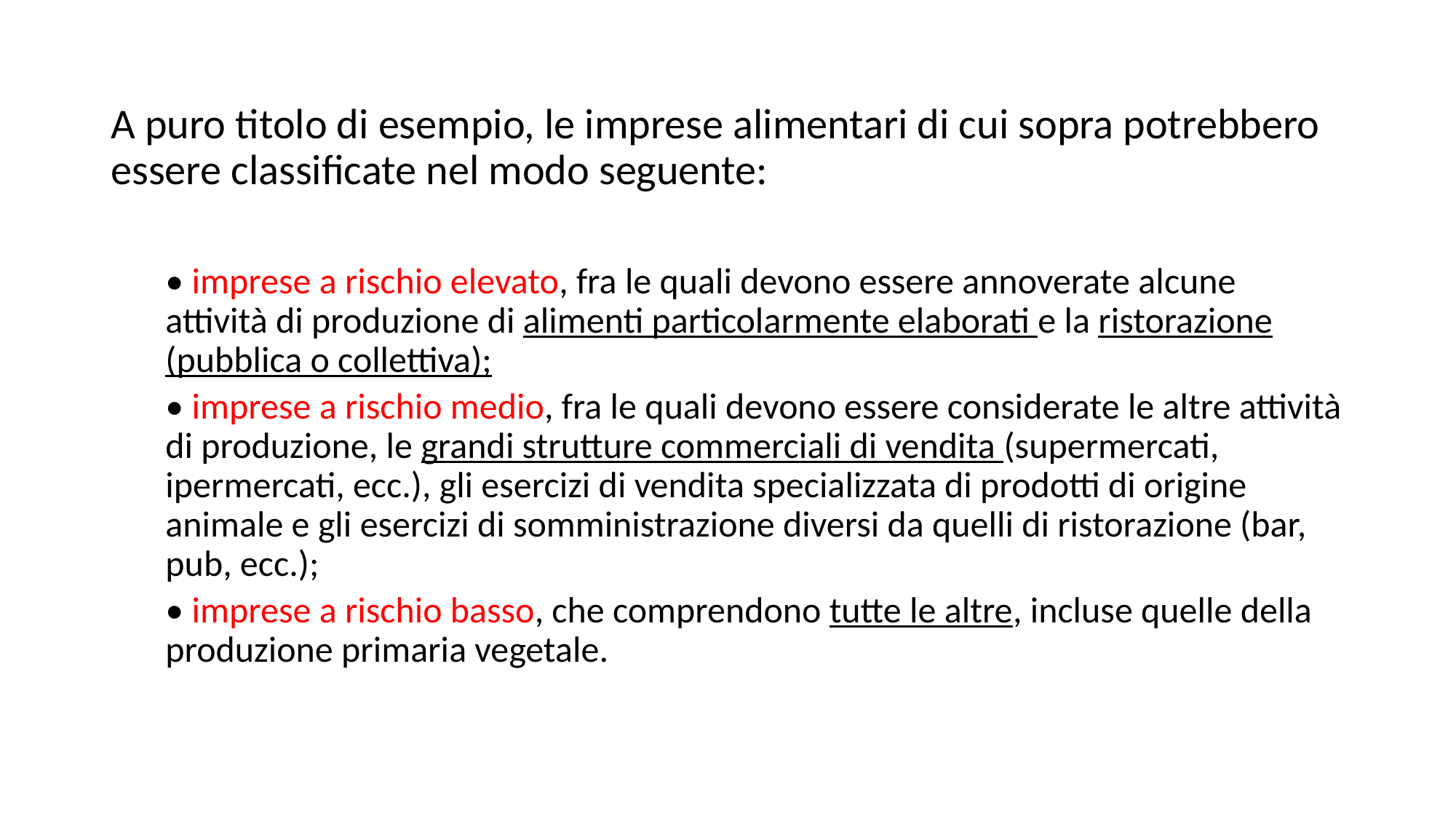

A puro titolo di esempio, le imprese alimentari di cui sopra potrebbero essere classificate nel modo seguente:

• imprese a rischio elevato, fra le quali devono essere annoverate alcune attività di produzione di alimenti particolarmente elaborati e la ristorazione (pubblica o collettiva);
• imprese a rischio medio, fra le quali devono essere considerate le altre attività di produzione, le grandi strutture commerciali di vendita (supermercati, ipermercati, ecc.), gli esercizi di vendita specializzata di prodotti di origine animale e gli esercizi di somministrazione diversi da quelli di ristorazione (bar, pub, ecc.);
• imprese a rischio basso, che comprendono tutte le altre, incluse quelle della produzione primaria vegetale.